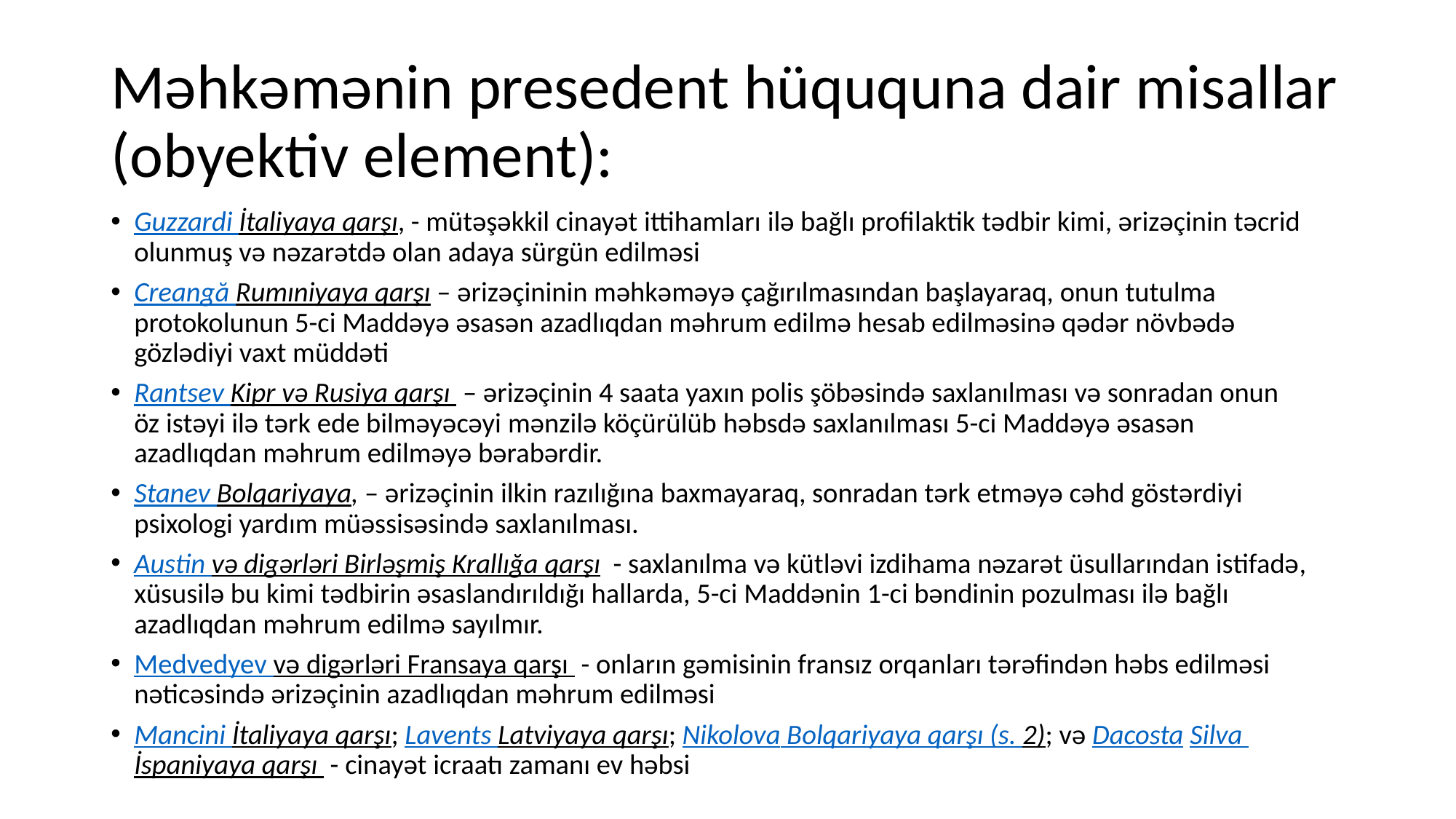

# Məhkəmənin presedent hüququna dair misallar (obyektiv element):
Guzzardi İtaliyaya qarşı, - mütəşəkkil cinayət ittihamları ilə bağlı profilaktik tədbir kimi, ərizəçinin təcrid olunmuş və nəzarətdə olan adaya sürgün edilməsi
Creangă Rumıniyaya qarşı – ərizəçininin məhkəməyə çağırılmasından başlayaraq, onun tutulma protokolunun 5-ci Maddəyə əsasən azadlıqdan məhrum edilmə hesab edilməsinə qədər növbədə gözlədiyi vaxt müddəti
Rantsev Kipr və Rusiya qarşı  – ərizəçinin 4 saata yaxın polis şöbəsində saxlanılması və sonradan onun öz istəyi ilə tərk ede bilməyəcəyi mənzilə köçürülüb həbsdə saxlanılması 5-ci Maddəyə əsasən azadlıqdan məhrum edilməyə bərabərdir.
Stanev Bolqariyaya, – ərizəçinin ilkin razılığına baxmayaraq, sonradan tərk etməyə cəhd göstərdiyi psixologi yardım müəssisəsində saxlanılması.
Austin və digərləri Birləşmiş Krallığa qarşı  - saxlanılma və kütləvi izdihama nəzarət üsullarından istifadə, xüsusilə bu kimi tədbirin əsaslandırıldığı hallarda, 5-ci Maddənin 1-ci bəndinin pozulması ilə bağlı azadlıqdan məhrum edilmə sayılmır.
Medvedyev və digərləri Fransaya qarşı  - onların gəmisinin fransız orqanları tərəfindən həbs edilməsi nəticəsində ərizəçinin azadlıqdan məhrum edilməsi
Mancini İtaliyaya qarşı; Lavents Latviyaya qarşı; Nikolova Bolqariyaya qarşı (s. 2); və Dacosta Silva İspaniyaya qarşı  - cinayət icraatı zamanı ev həbsi